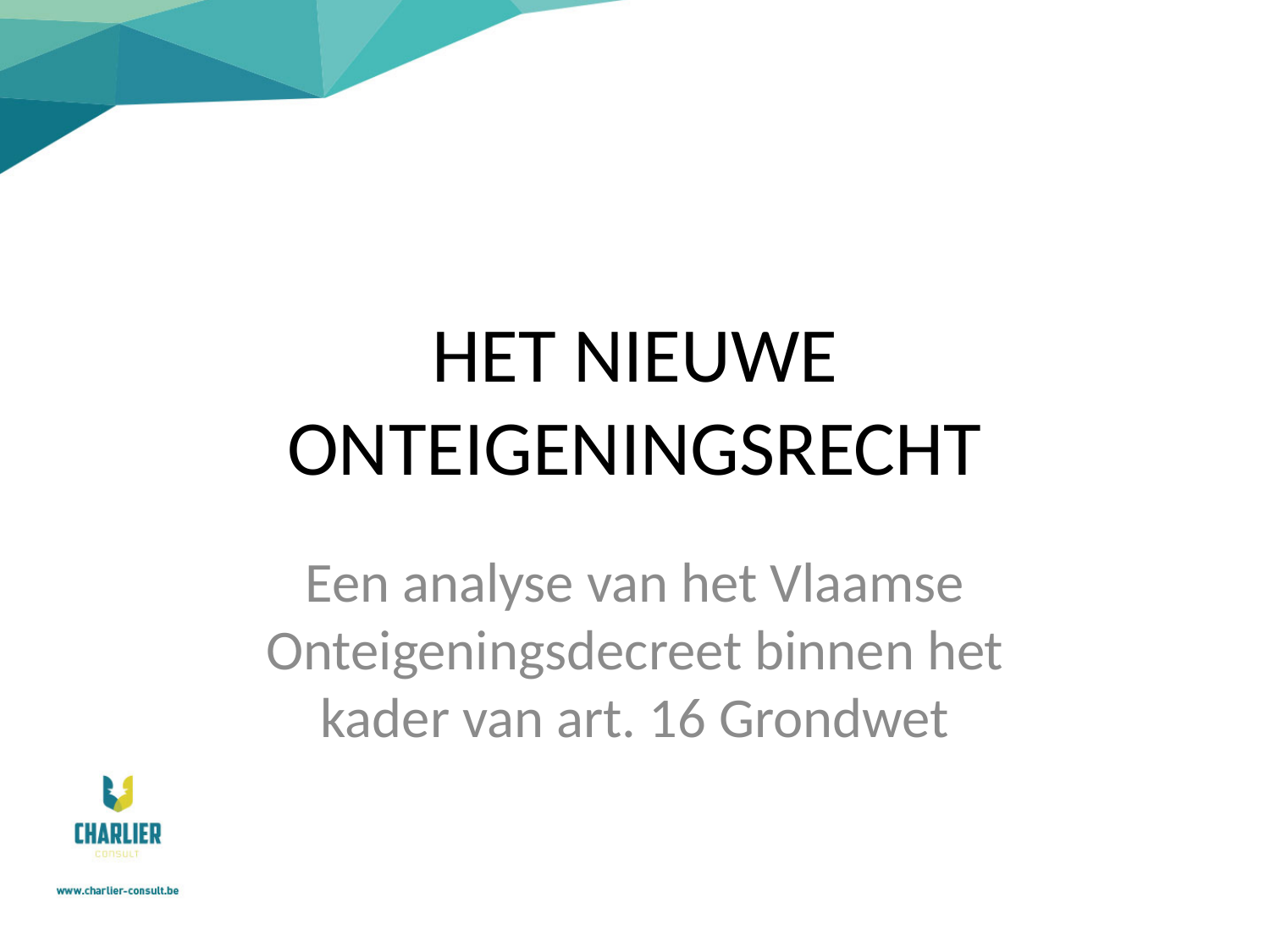

# HET NIEUWE ONTEIGENINGSRECHT
Een analyse van het Vlaamse Onteigeningsdecreet binnen het kader van art. 16 Grondwet